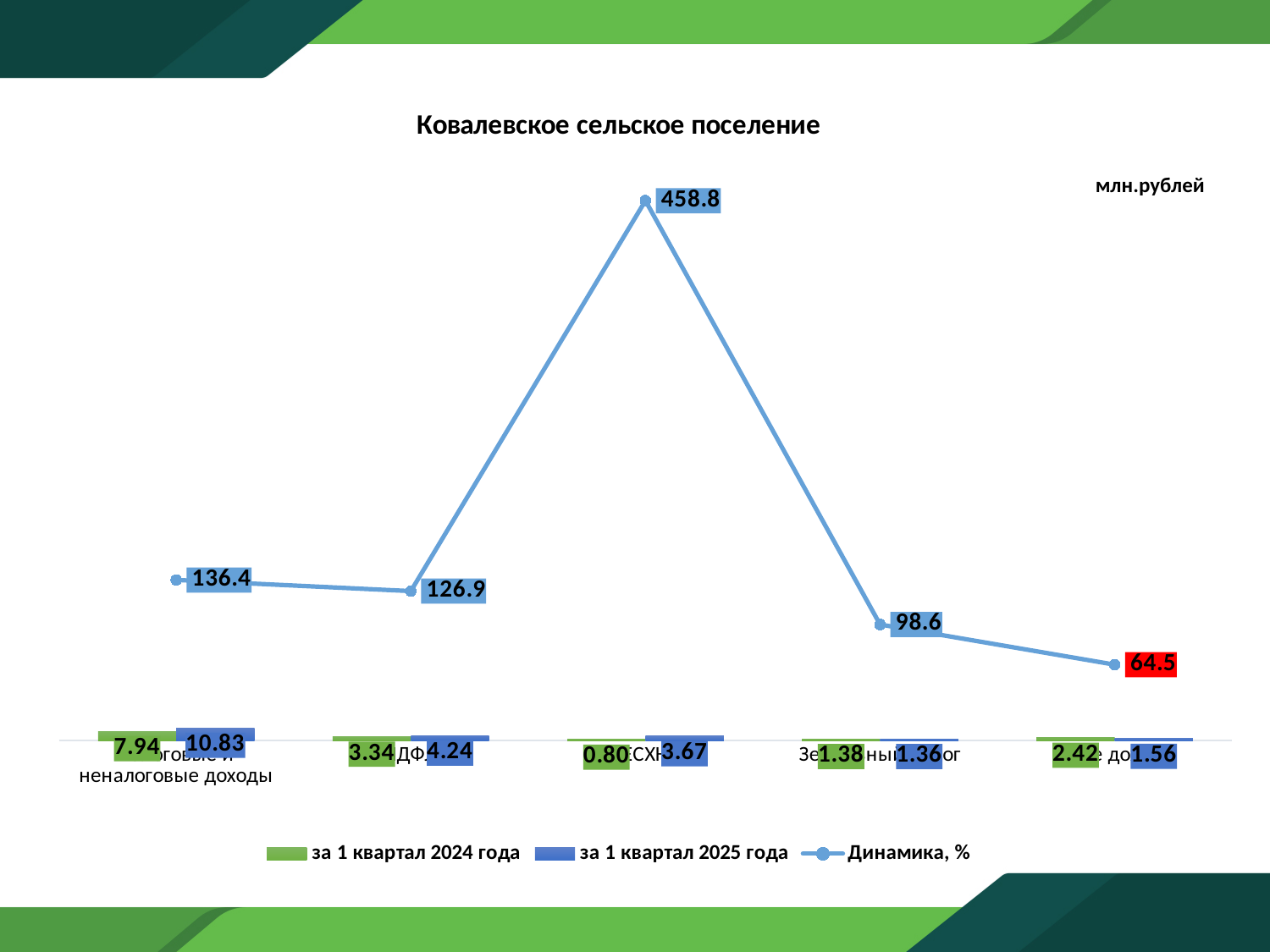

### Chart: Ковалевское сельское поселение

| Category | за 1 квартал 2024 года | за 1 квартал 2025 года | Динамика, % |
|---|---|---|---|
| Налоговые и неналоговые доходы | 7.937 | 10.8279 | 136.42308176893033 |
| НДФЛ | 3.34 | 4.24 | 126.94610778443113 |
| ЕСХН | 0.8 | 3.67 | 458.74999999999994 |
| Земельный налог | 1.38 | 1.36 | 98.55072463768117 |
| Иные доходы | 2.4170000000000007 | 1.5578999999999994 | 64.45593711212241 |
млн.рублей